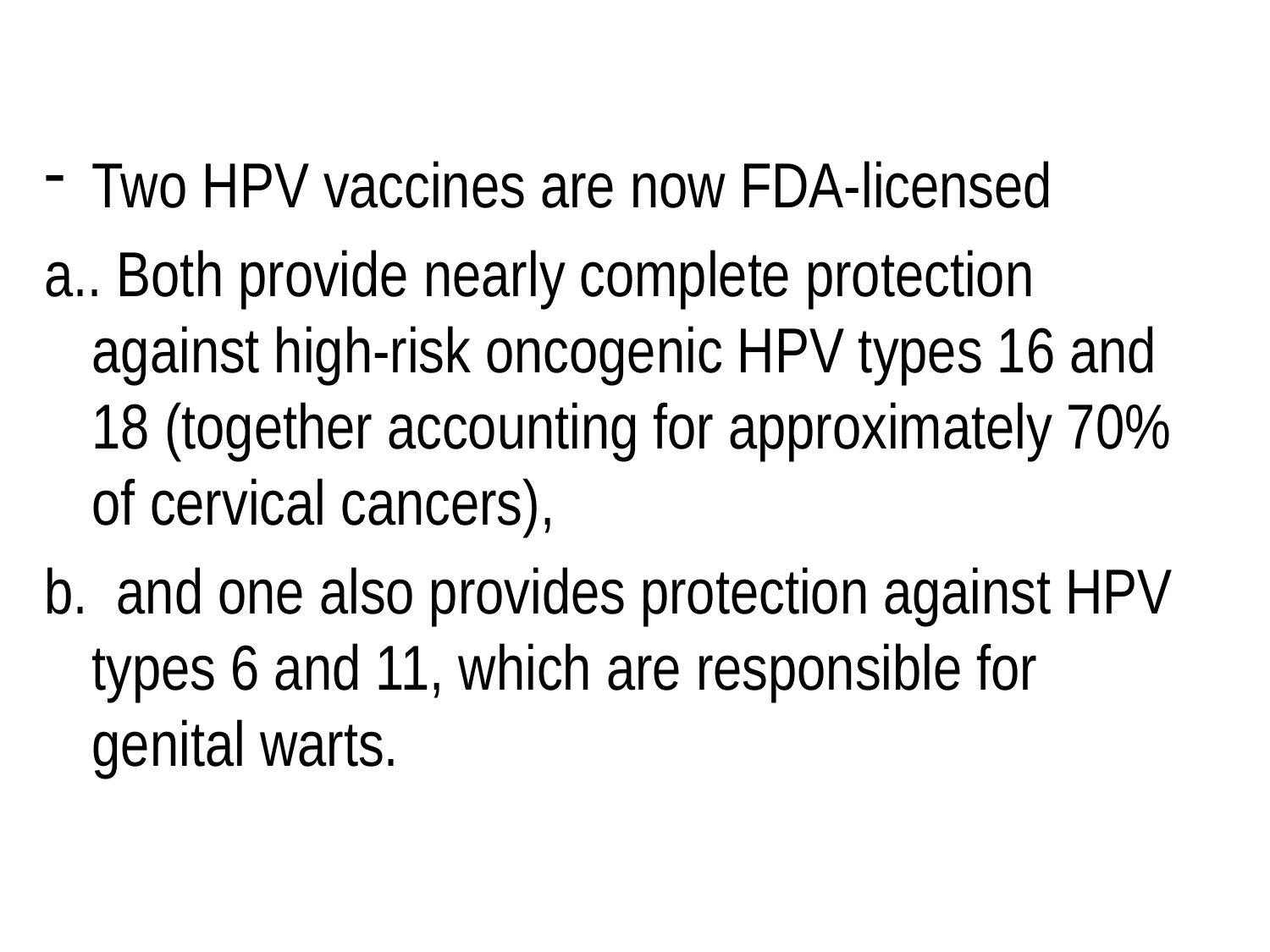

Two HPV vaccines are now FDA-licensed
a.. Both provide nearly complete protection against high-risk oncogenic HPV types 16 and 18 (together accounting for approximately 70% of cervical cancers),
b.  and one also provides protection against HPV types 6 and 11, which are responsible for genital warts.